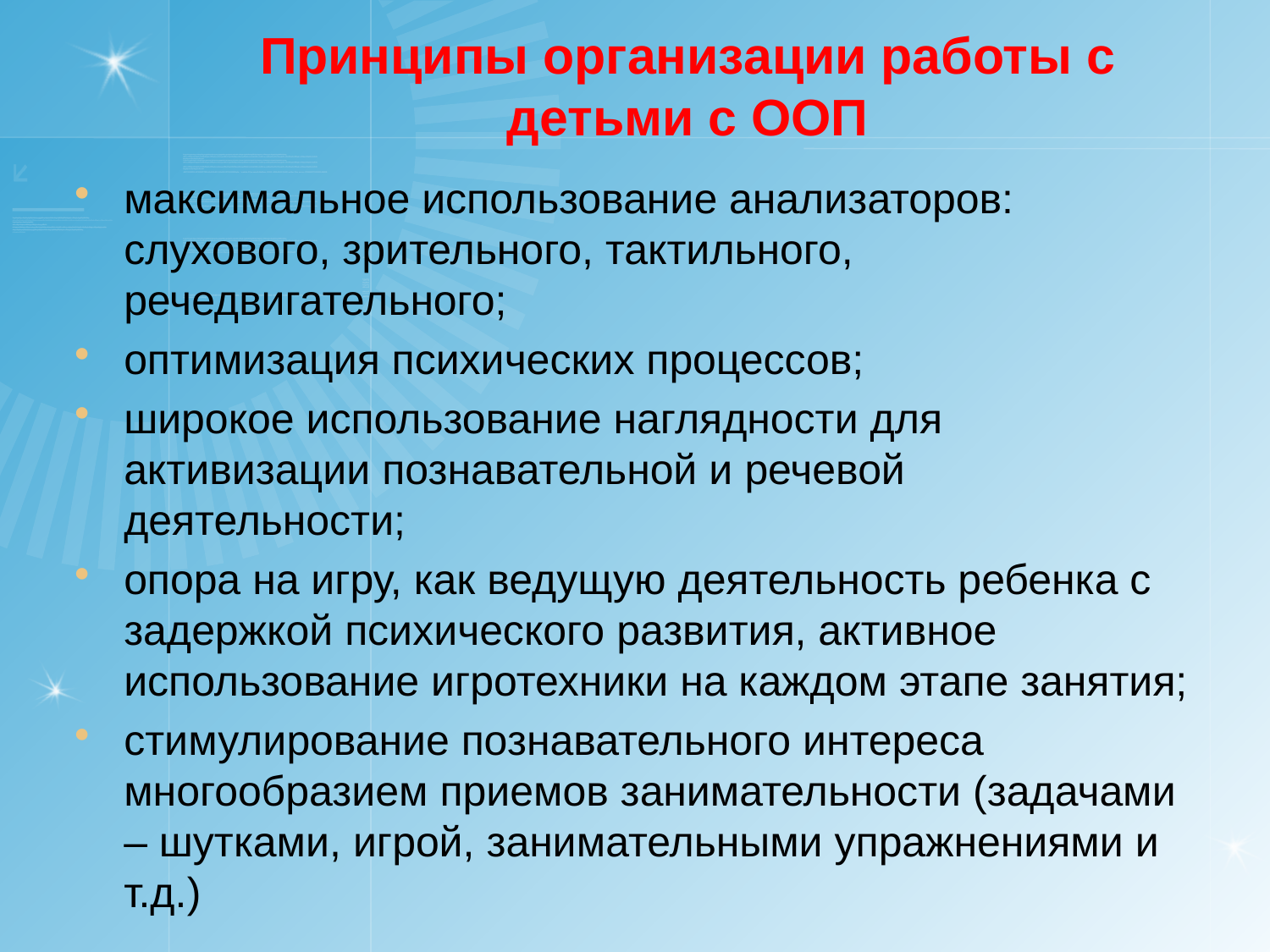

# Принципы организации работы с детьми с ООП
максимальное использование анализаторов: слухового, зрительного, тактильного, речедвигательного;
оптимизация психических процессов;
широкое использование наглядности для активизации познавательной и речевой деятельности;
опора на игру, как ведущую деятельность ребенка с задержкой психического развития, активное использование игротехники на каждом этапе занятия;
стимулирование познавательного интереса многообразием приемов занимательности (задачами – шутками, игрой, занимательными упражнениями и т.д.)